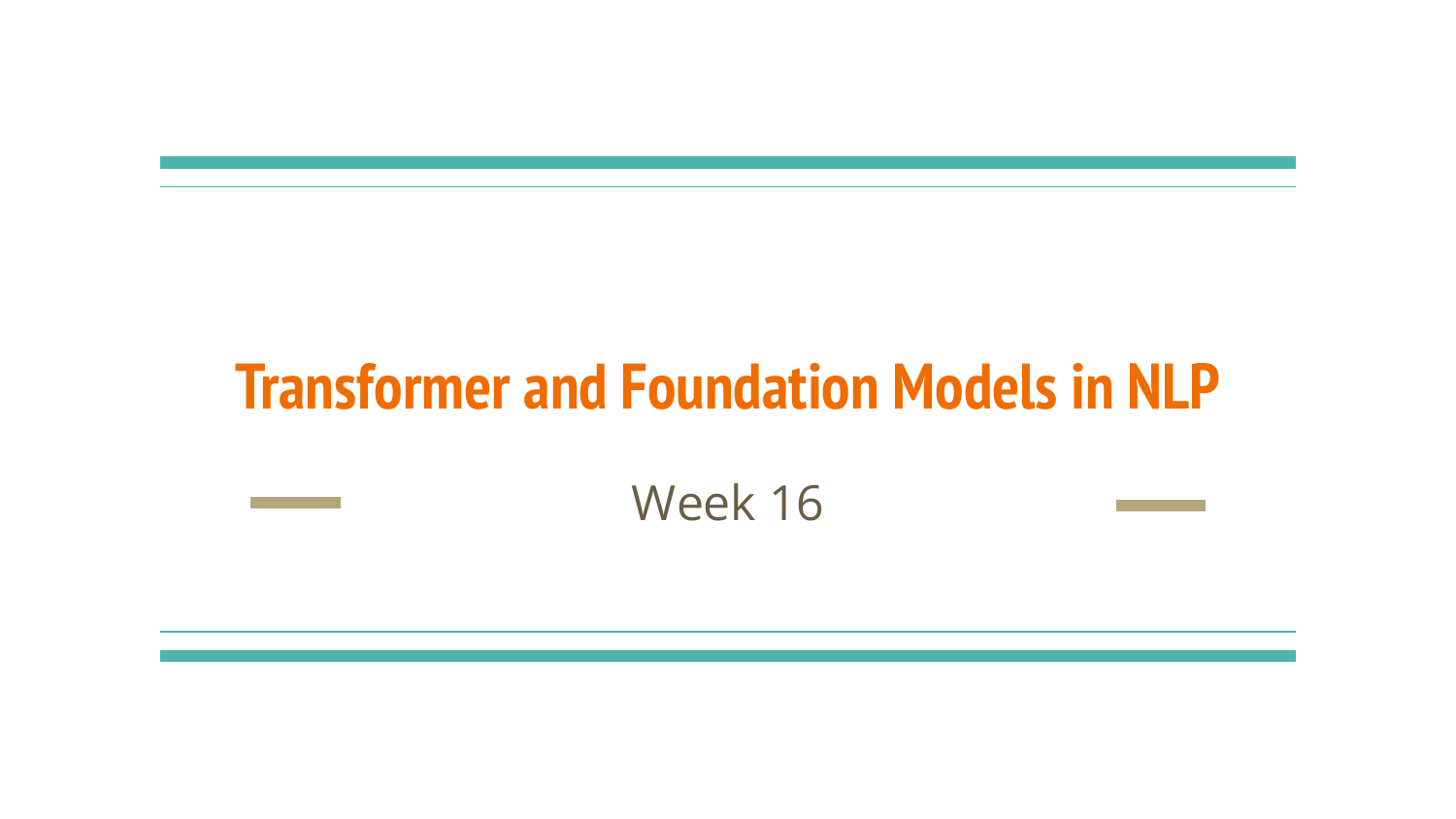

# Transformer and Foundation Models in NLP
Week 16